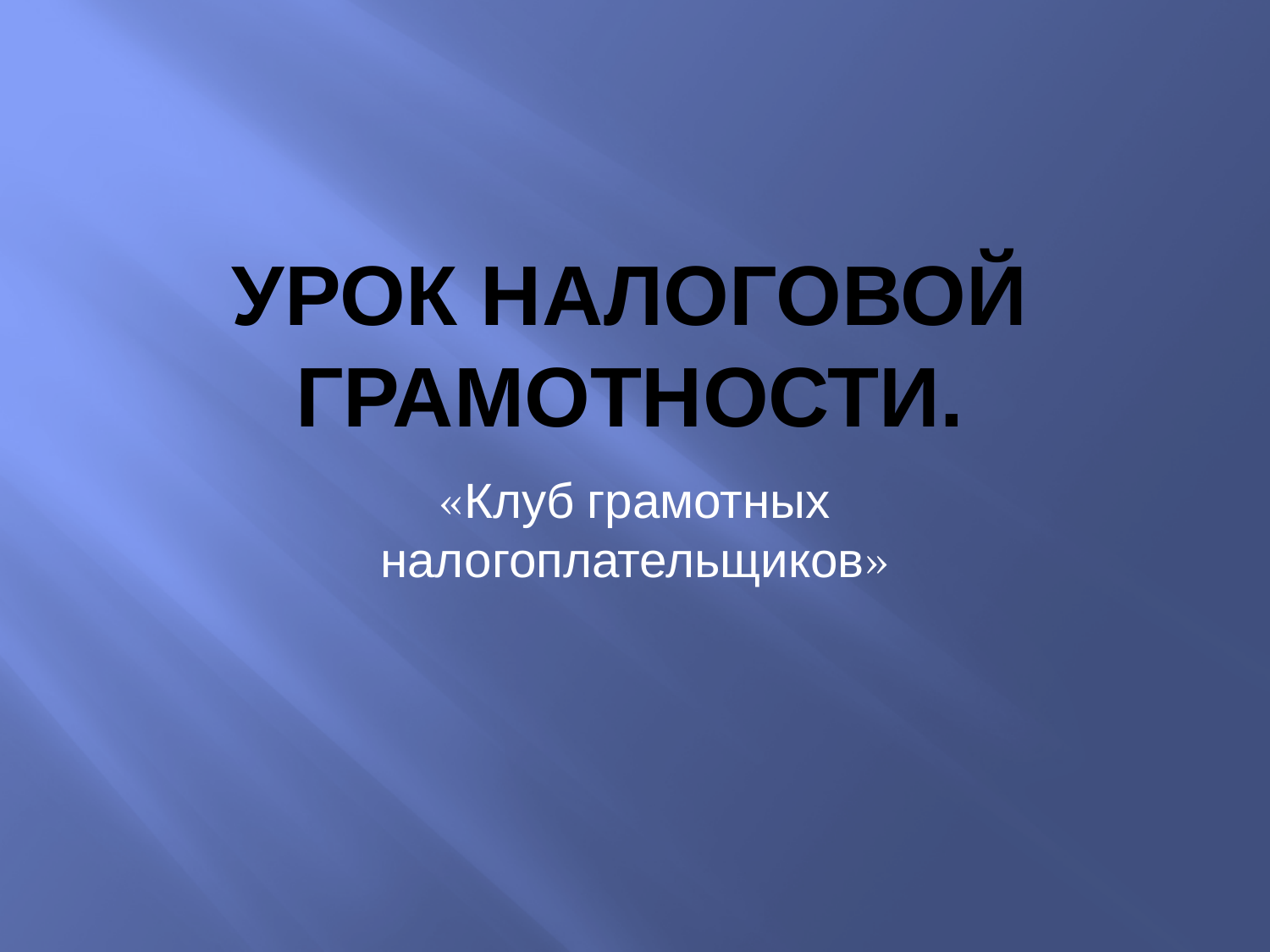

# Урок налоговой грамотности.
«Клуб грамотных налогоплательщиков»